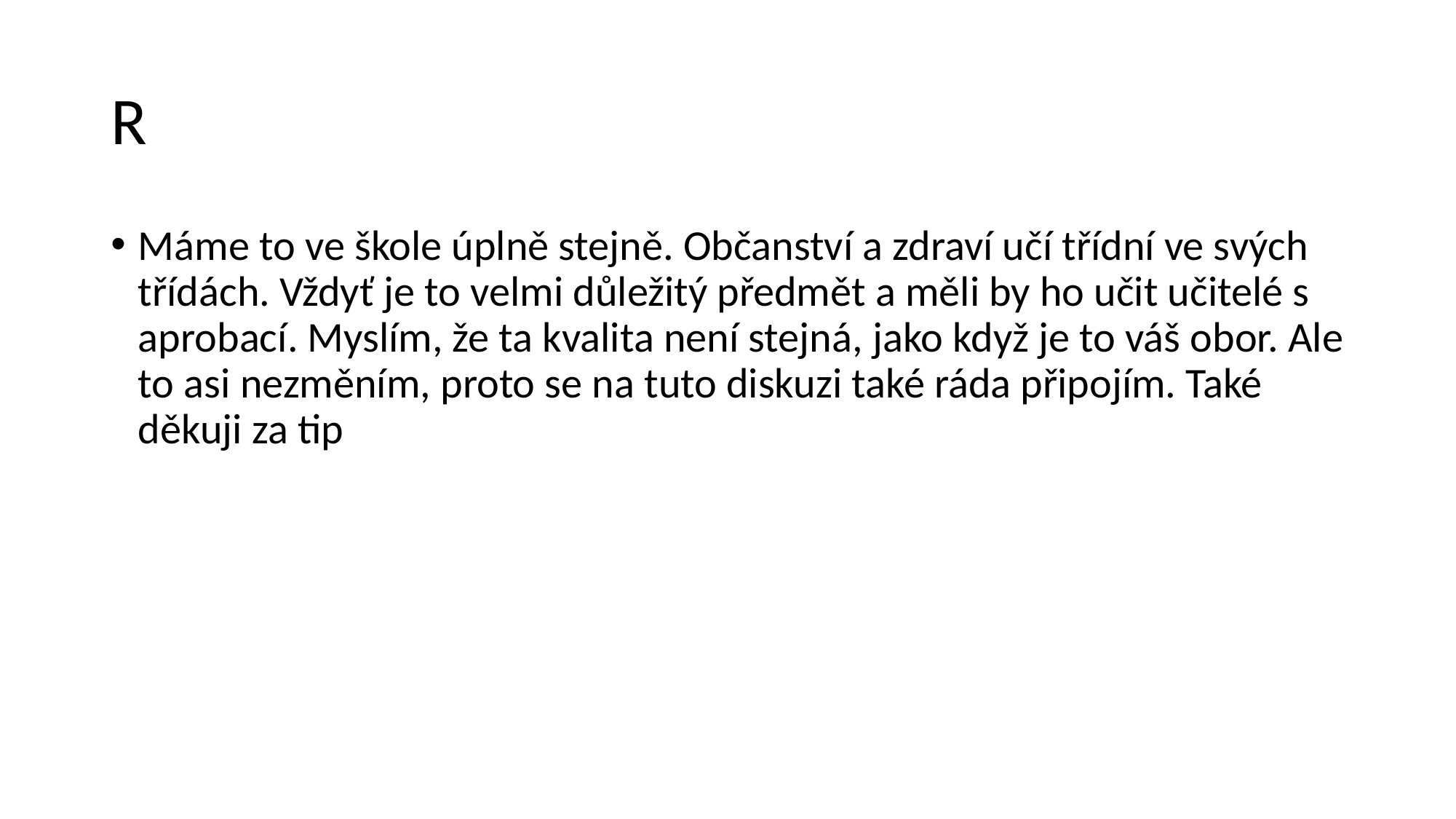

# R
Máme to ve škole úplně stejně. Občanství a zdraví učí třídní ve svých třídách. Vždyť je to velmi důležitý předmět a měli by ho učit učitelé s aprobací. Myslím, že ta kvalita není stejná, jako když je to váš obor. Ale to asi nezměním, proto se na tuto diskuzi také ráda připojím. Také děkuji za tip